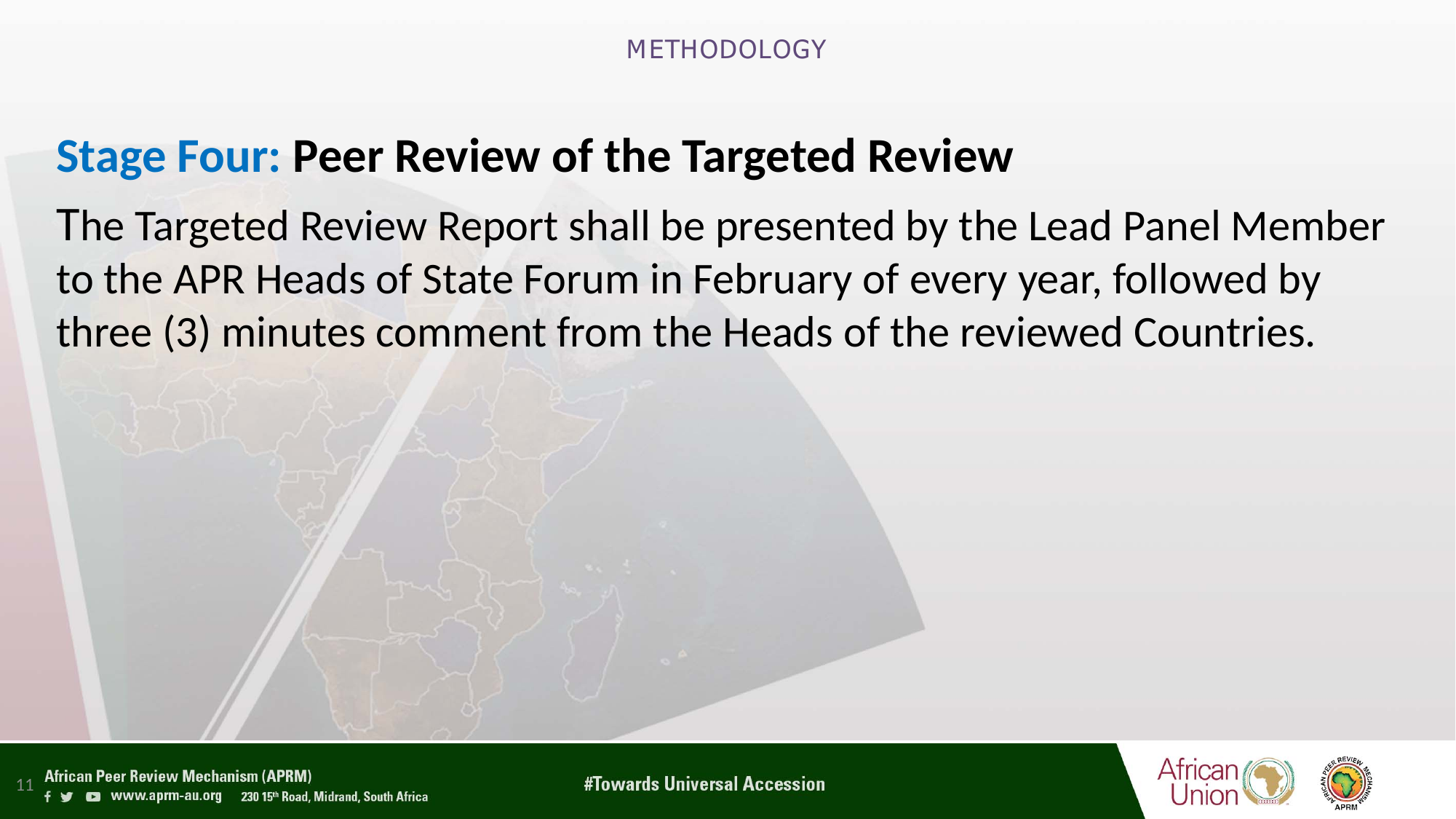

# METHODOLOGY
Stage Four: Peer Review of the Targeted Review
The Targeted Review Report shall be presented by the Lead Panel Member to the APR Heads of State Forum in February of every year, followed by three (3) minutes comment from the Heads of the reviewed Countries.

11